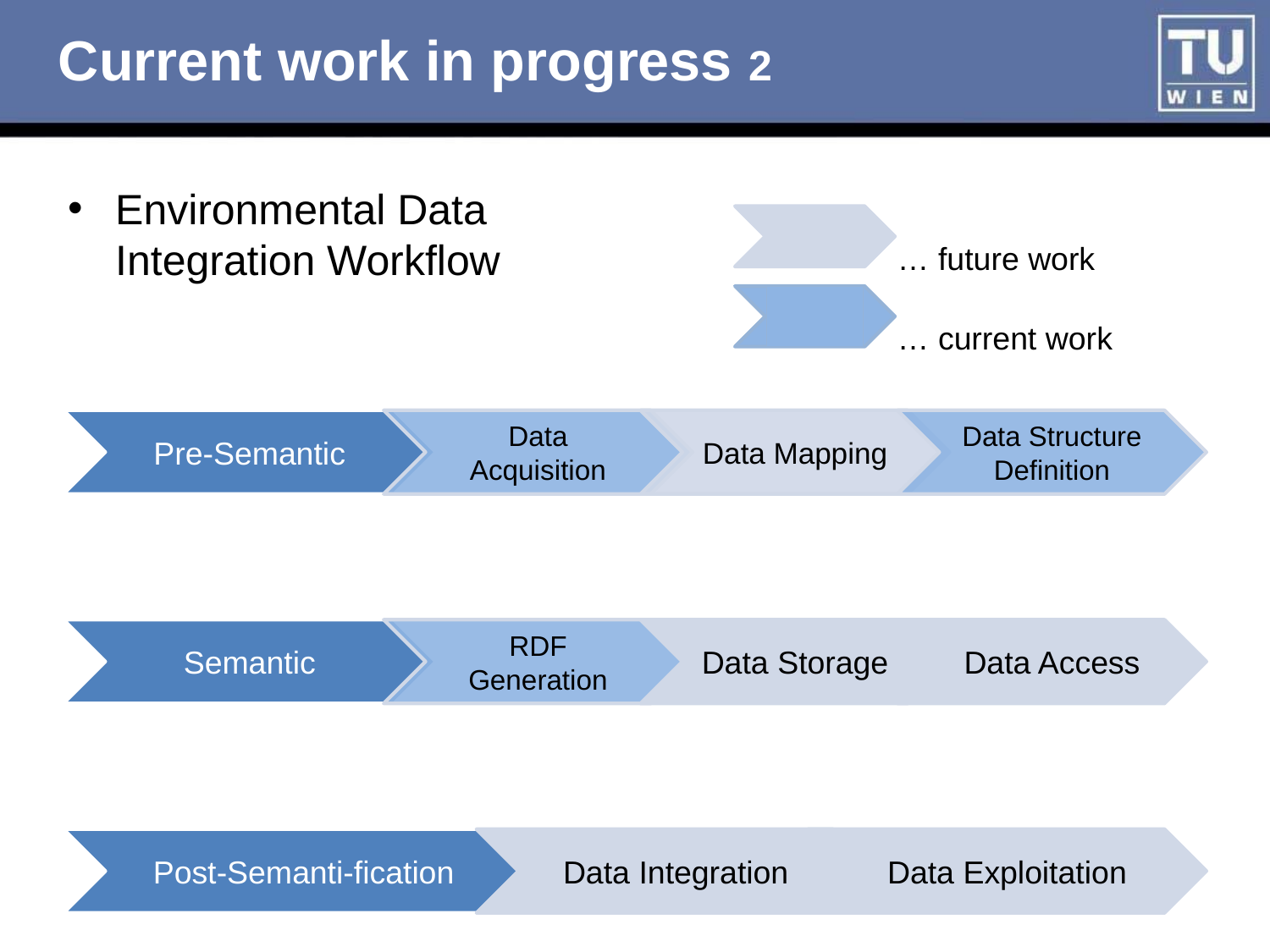

# Current work in progress 2
Environmental Data Integration Workflow

… future work

… current work
Pre-Semantic
Semantic
Post-Semanti-fication
Data Acquisition
Data Mapping
Data Structure Definition
RDF Generation
Data Storage
Data Access
Data Integration
Data Exploitation